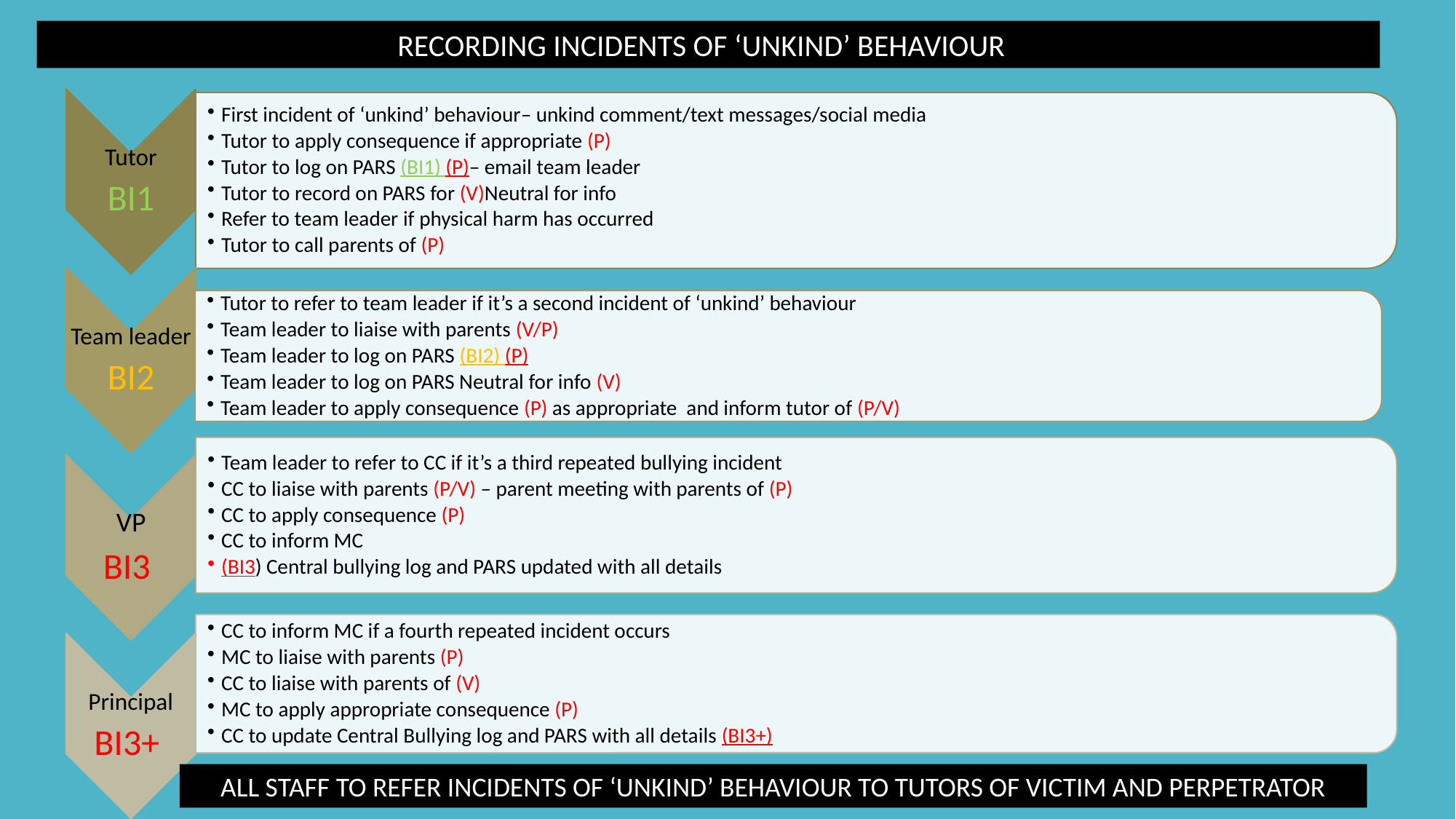

RECORDING INCIDENTS OF ‘UNKIND’ BEHAVIOUR
Tutor
BI1
First incident of ‘unkind’ behaviour– unkind comment/text messages/social media
Tutor to apply consequence if appropriate (P)
Tutor to log on PARS (BI1) (P)– email team leader
Tutor to record on PARS for (V)Neutral for info
Refer to team leader if physical harm has occurred
Tutor to call parents of (P)
Team leader
BI2
Tutor to refer to team leader if it’s a second incident of ‘unkind’ behaviour
Team leader to liaise with parents (V/P)
Team leader to log on PARS (BI2) (P)
Team leader to log on PARS Neutral for info (V)
Team leader to apply consequence (P) as appropriate  and inform tutor of (P/V)
VP
BI3
Team leader to refer to CC if it’s a third repeated bullying incident
CC to liaise with parents (P/V) – parent meeting with parents of (P)
CC to apply consequence (P)
CC to inform MC
(BI3) Central bullying log and PARS updated with all details
Principal
BI3+
CC to inform MC if a fourth repeated incident occurs
MC to liaise with parents (P)
CC to liaise with parents of (V)
MC to apply appropriate consequence (P)
CC to update Central Bullying log and PARS with all details (BI3+)
ALL STAFF TO REFER INCIDENTS OF ‘UNKIND’ BEHAVIOUR TO TUTORS OF VICTIM AND PERPETRATOR